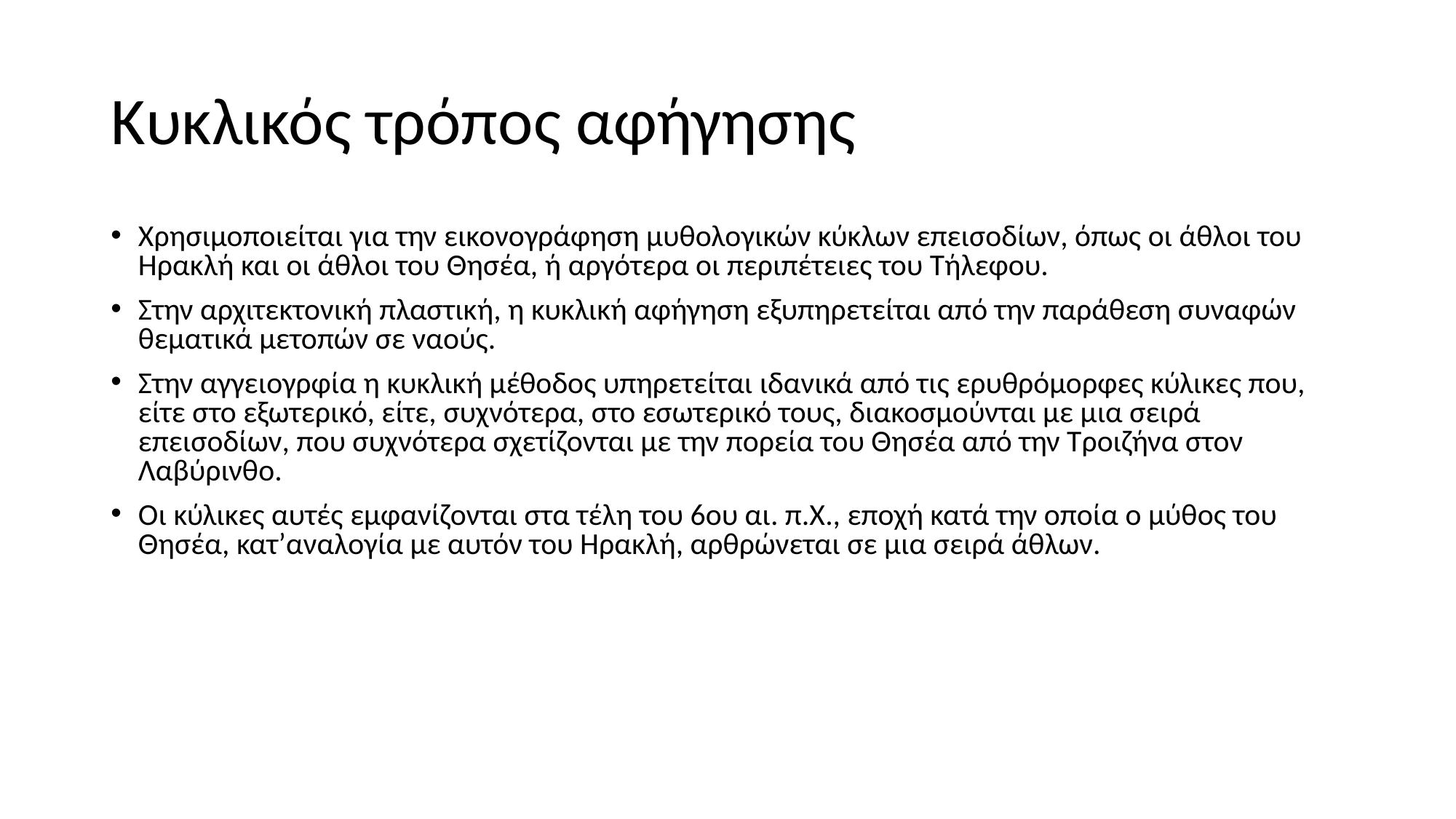

# Κυκλικός τρόπος αφήγησης
Χρησιμοποιείται για την εικονογράφηση μυθολογικών κύκλων επεισοδίων, όπως οι άθλοι του Ηρακλή και οι άθλοι του Θησέα, ή αργότερα οι περιπέτειες του Τήλεφου.
Στην αρχιτεκτονική πλαστική, η κυκλική αφήγηση εξυπηρετείται από την παράθεση συναφών θεματικά μετοπών σε ναούς.
Στην αγγειογρφία η κυκλική μέθοδος υπηρετείται ιδανικά από τις ερυθρόμορφες κύλικες που, είτε στο εξωτερικό, είτε, συχνότερα, στο εσωτερικό τους, διακοσμούνται με μια σειρά επεισοδίων, που συχνότερα σχετίζονται με την πορεία του Θησέα από την Τροιζήνα στον Λαβύρινθο.
Οι κύλικες αυτές εμφανίζονται στα τέλη του 6ου αι. π.Χ., εποχή κατά την οποία ο μύθος του Θησέα, κατ’αναλογία με αυτόν του Ηρακλή, αρθρώνεται σε μια σειρά άθλων.